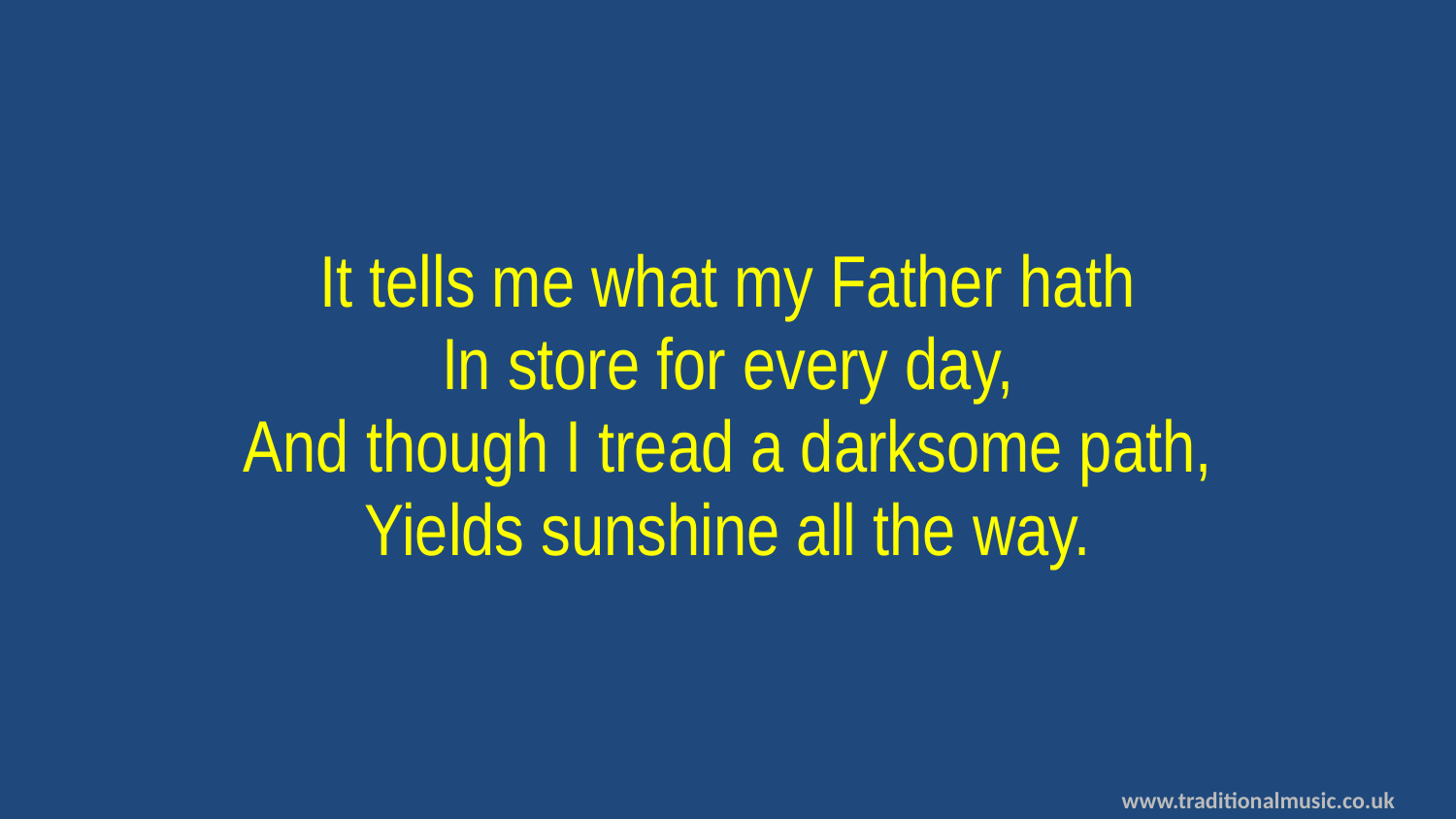

It tells me what my Father hath
In store for every day,
And though I tread a darksome path,
Yields sunshine all the way.